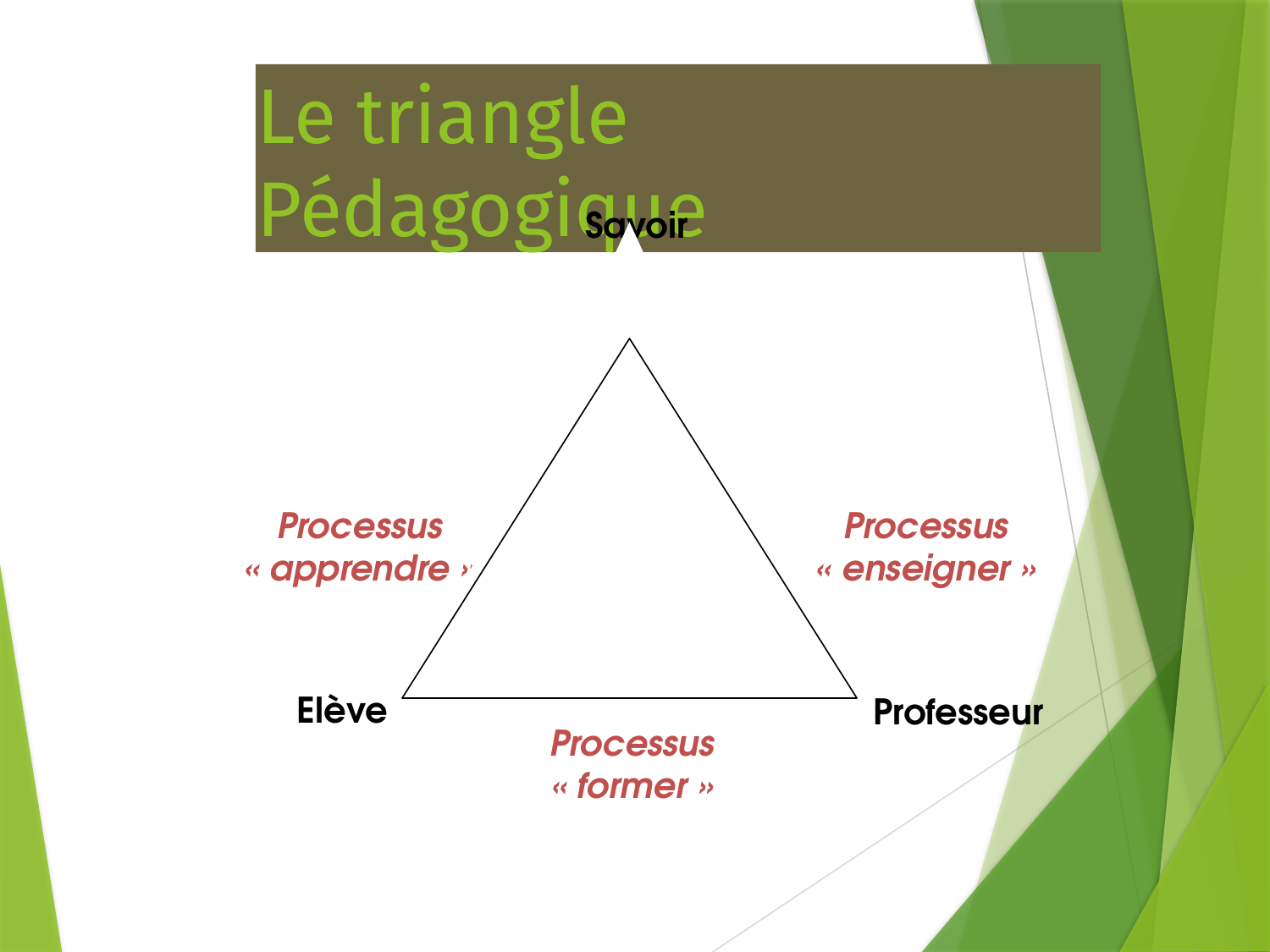

# Le triangle Pédagogique
Savoir

Processus
« apprendre »
Processus
« enseigner »
Elève
Professeur
Processus
« former »